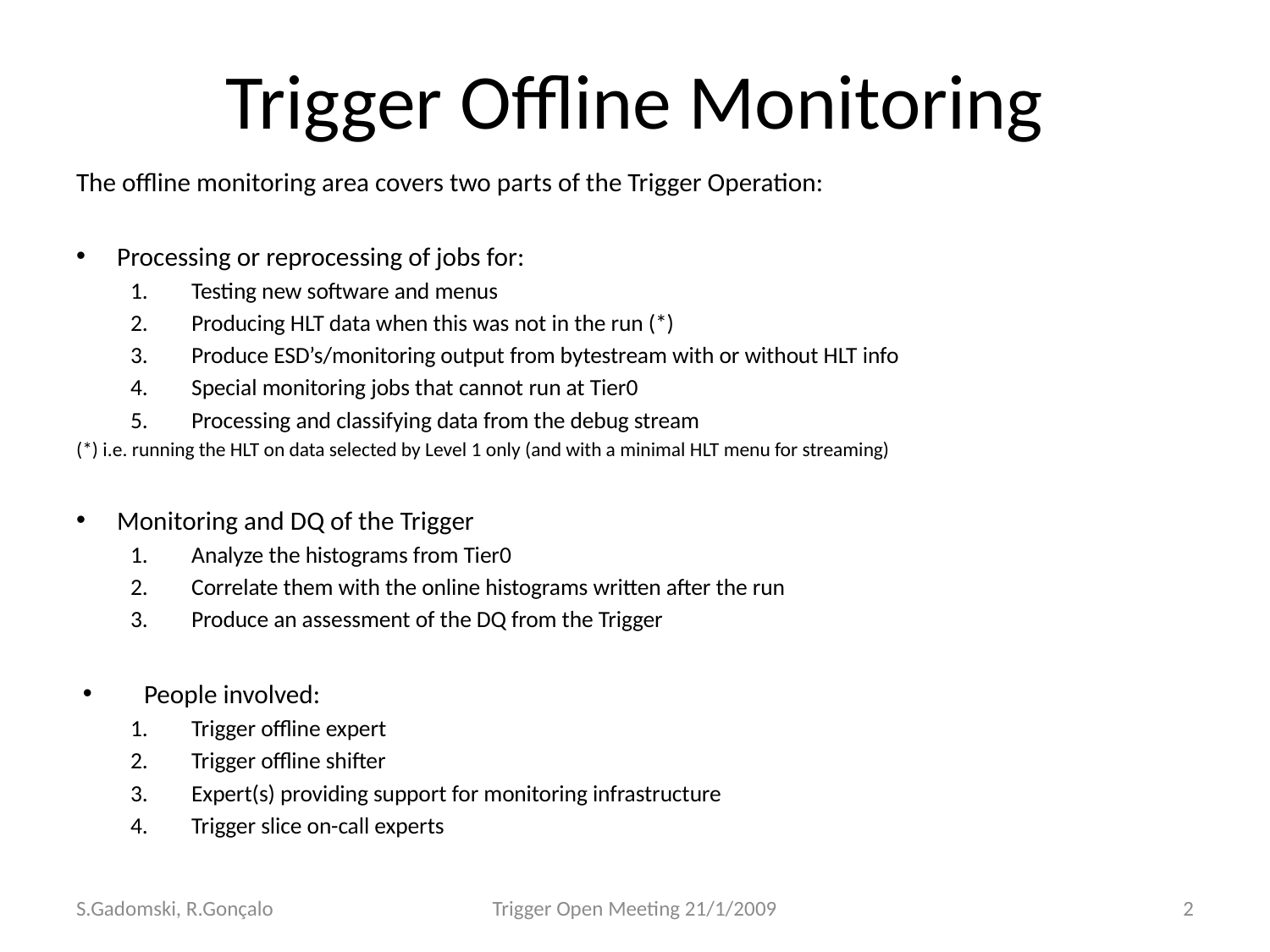

# Trigger Offline Monitoring
The offline monitoring area covers two parts of the Trigger Operation:

Processing or reprocessing of jobs for:
Testing new software and menus
Producing HLT data when this was not in the run (*)
Produce ESD’s/monitoring output from bytestream with or without HLT info
Special monitoring jobs that cannot run at Tier0
Processing and classifying data from the debug stream
(*) i.e. running the HLT on data selected by Level 1 only (and with a minimal HLT menu for streaming)

Monitoring and DQ of the Trigger
Analyze the histograms from Tier0
Correlate them with the online histograms written after the run
Produce an assessment of the DQ from the Trigger

People involved:
Trigger offline expert
Trigger offline shifter
Expert(s) providing support for monitoring infrastructure
Trigger slice on-call experts
S.Gadomski, R.Gonçalo
Trigger Open Meeting 21/1/2009
2